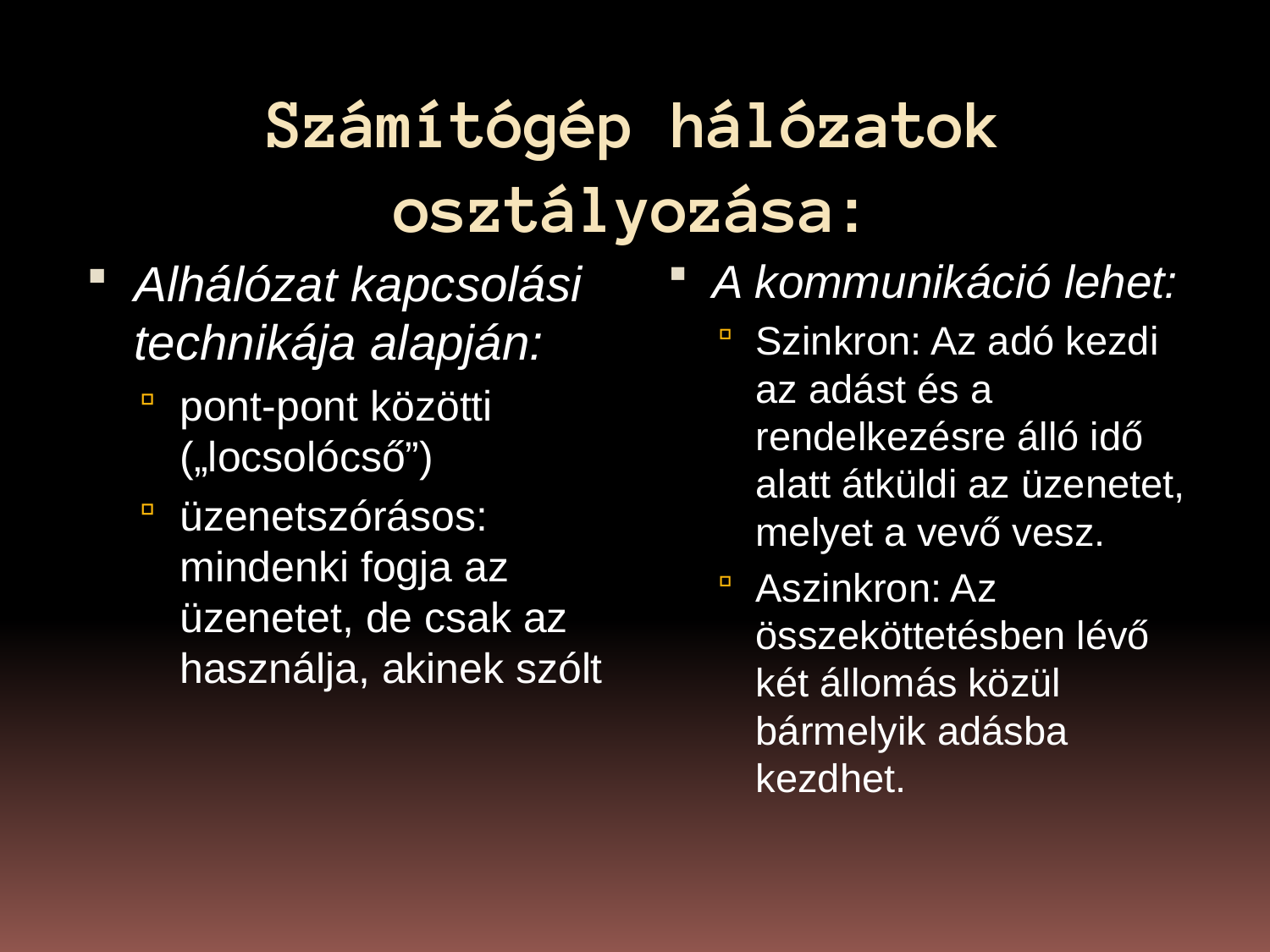

# Számítógép hálózatok osztályozása:
Alhálózat kapcsolási technikája alapján:
pont-pont közötti („locsolócső”)
üzenetszórásos: mindenki fogja az üzenetet, de csak az használja, akinek szólt

A kommunikáció lehet:
Szinkron: Az adó kezdi az adást és a rendelkezésre álló idő alatt átküldi az üzenetet, melyet a vevő vesz.
Aszinkron: Az összeköttetésben lévő két állomás közül bármelyik adásba kezdhet.